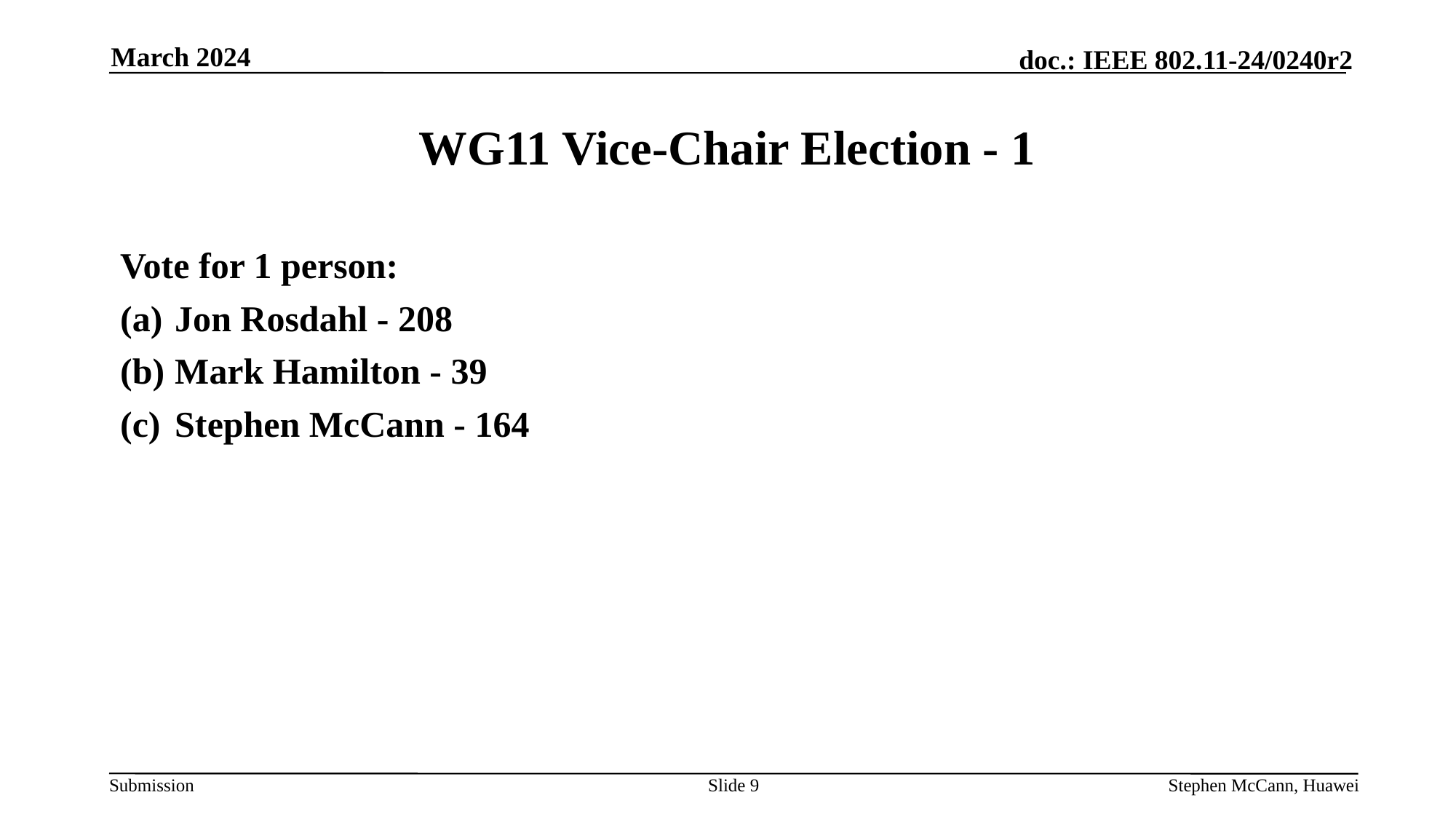

March 2024
# WG11 Vice-Chair Election - 1
Vote for 1 person:
Jon Rosdahl - 208
Mark Hamilton - 39
Stephen McCann - 164
Slide 9
Stephen McCann, Huawei